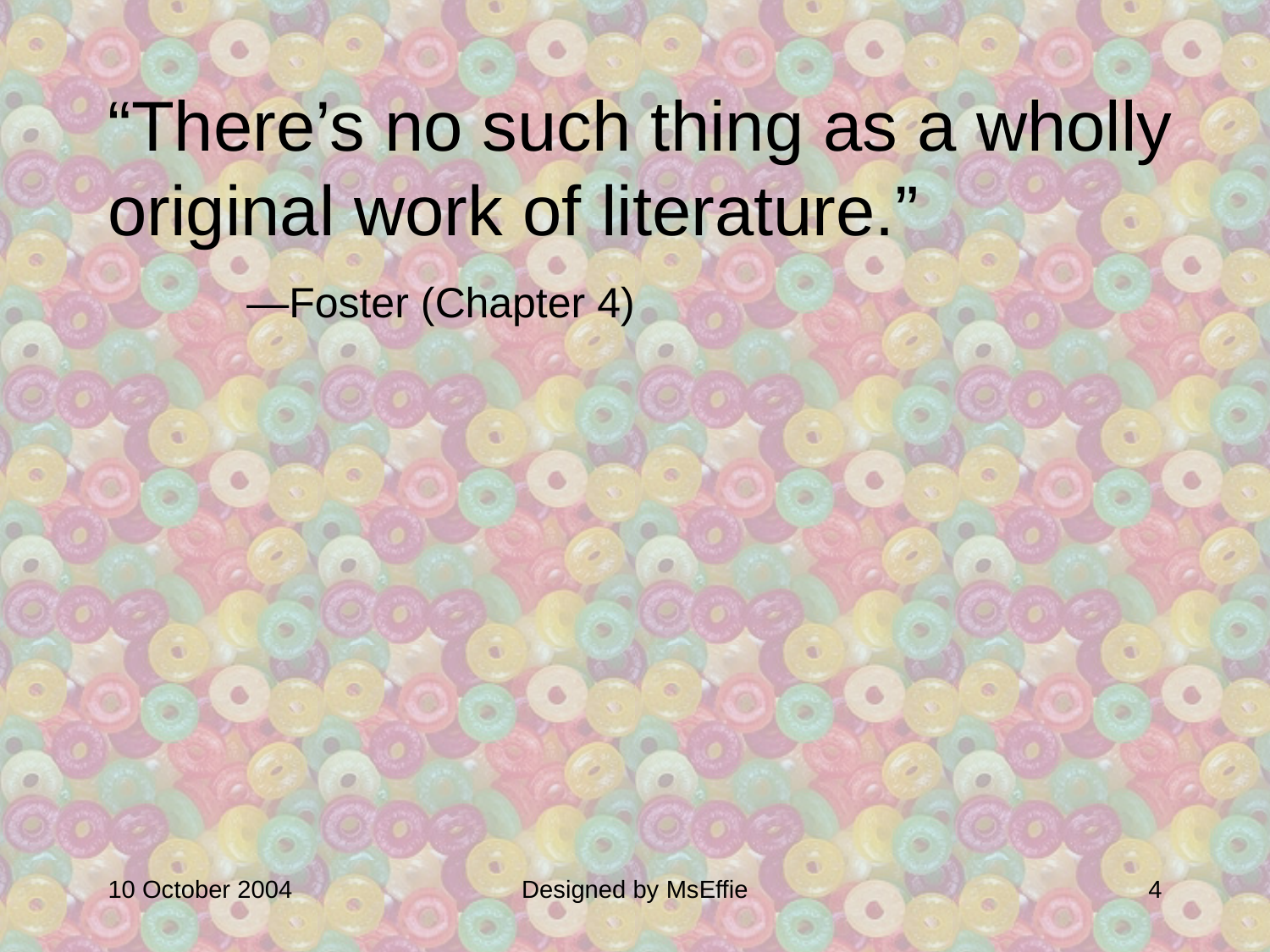

“There’s no such thing as a wholly original work of literature.”
	 —Foster (Chapter 4)
10 October 2004
Designed by MsEffie
4